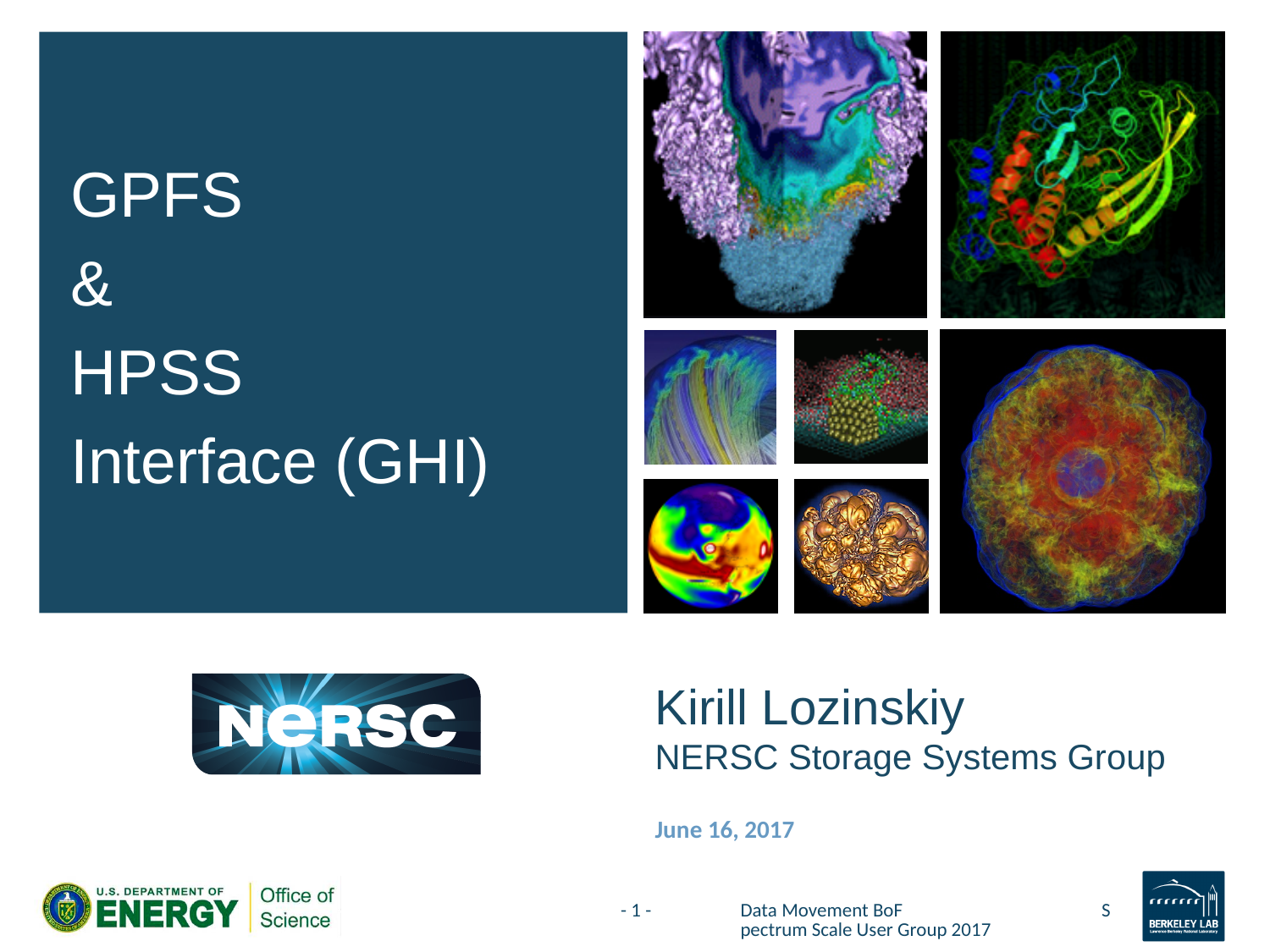

GPFS
&
HPSS
Interface (GHI)
# Kirill Lozinskiy NERSC Storage Systems Group
June 16, 2017
- 1 -
Data Movement BoF                                             Spectrum Scale User Group 2017